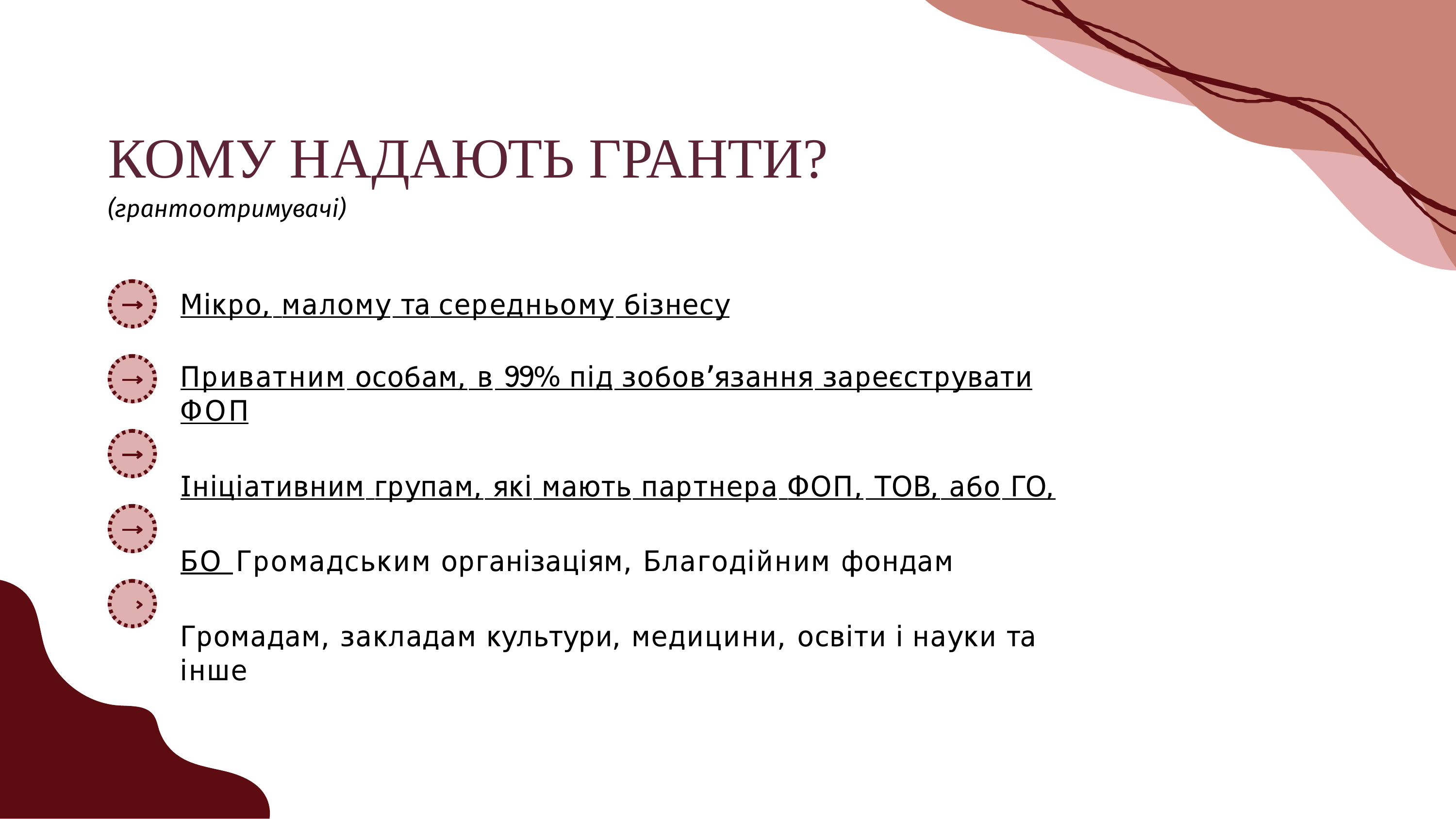

# КОМУ НАДАЮТЬ ГРАНТИ?
(грантоотримувачі)

Мікро, малому та середньому бізнесу

Приватним особам, в 99% під зобов’язання зареєструвати ФОП
Ініціативним групам, які мають партнера ФОП, ТОВ, або ГО, БО Громадським організаціям, Благодійним фондам

Громадам, закладам культури, медицини, освіти і науки та інше